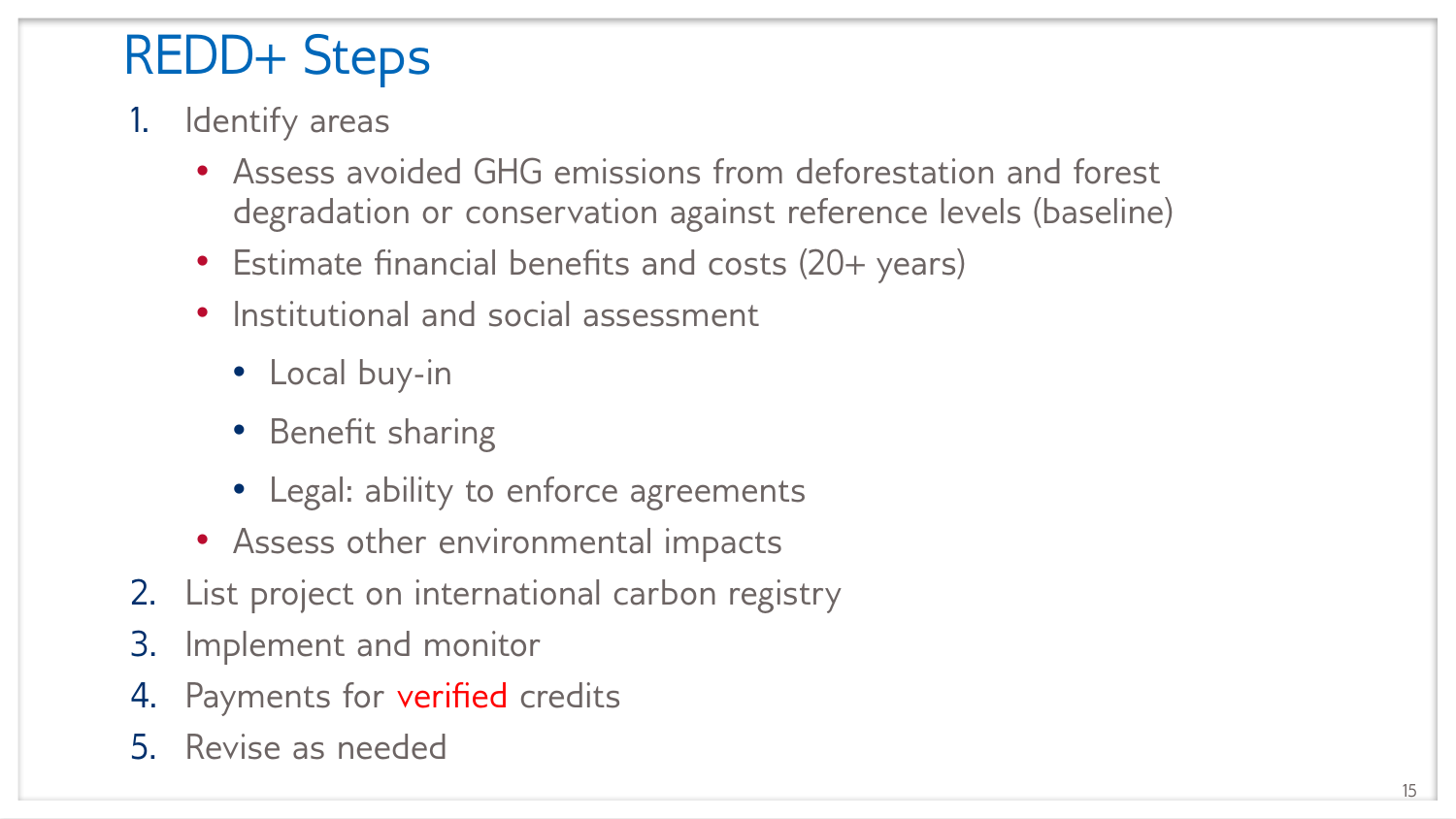

# REDD+ Steps
Identify areas
Assess avoided GHG emissions from deforestation and forest degradation or conservation against reference levels (baseline)
Estimate financial benefits and costs (20+ years)
Institutional and social assessment
Local buy-in
Benefit sharing
Legal: ability to enforce agreements
Assess other environmental impacts
List project on international carbon registry
Implement and monitor
Payments for verified credits
Revise as needed

15